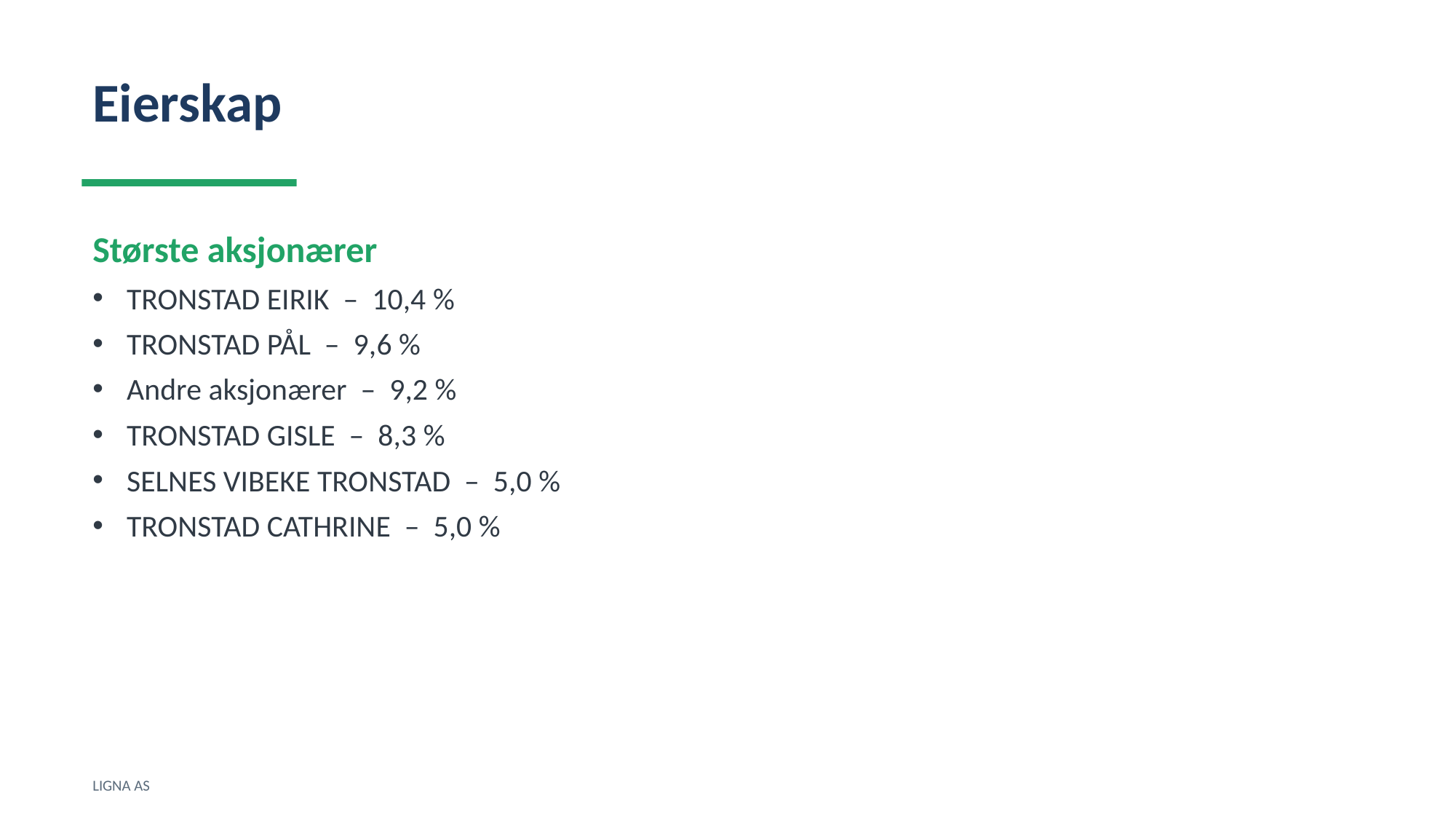

Eierskap

Største aksjonærer
TRONSTAD EIRIK  –  10,4 %
TRONSTAD PÅL  –  9,6 %
Andre aksjonærer  –  9,2 %
TRONSTAD GISLE  –  8,3 %
SELNES VIBEKE TRONSTAD  –  5,0 %
TRONSTAD CATHRINE  –  5,0 %
LIGNA AS